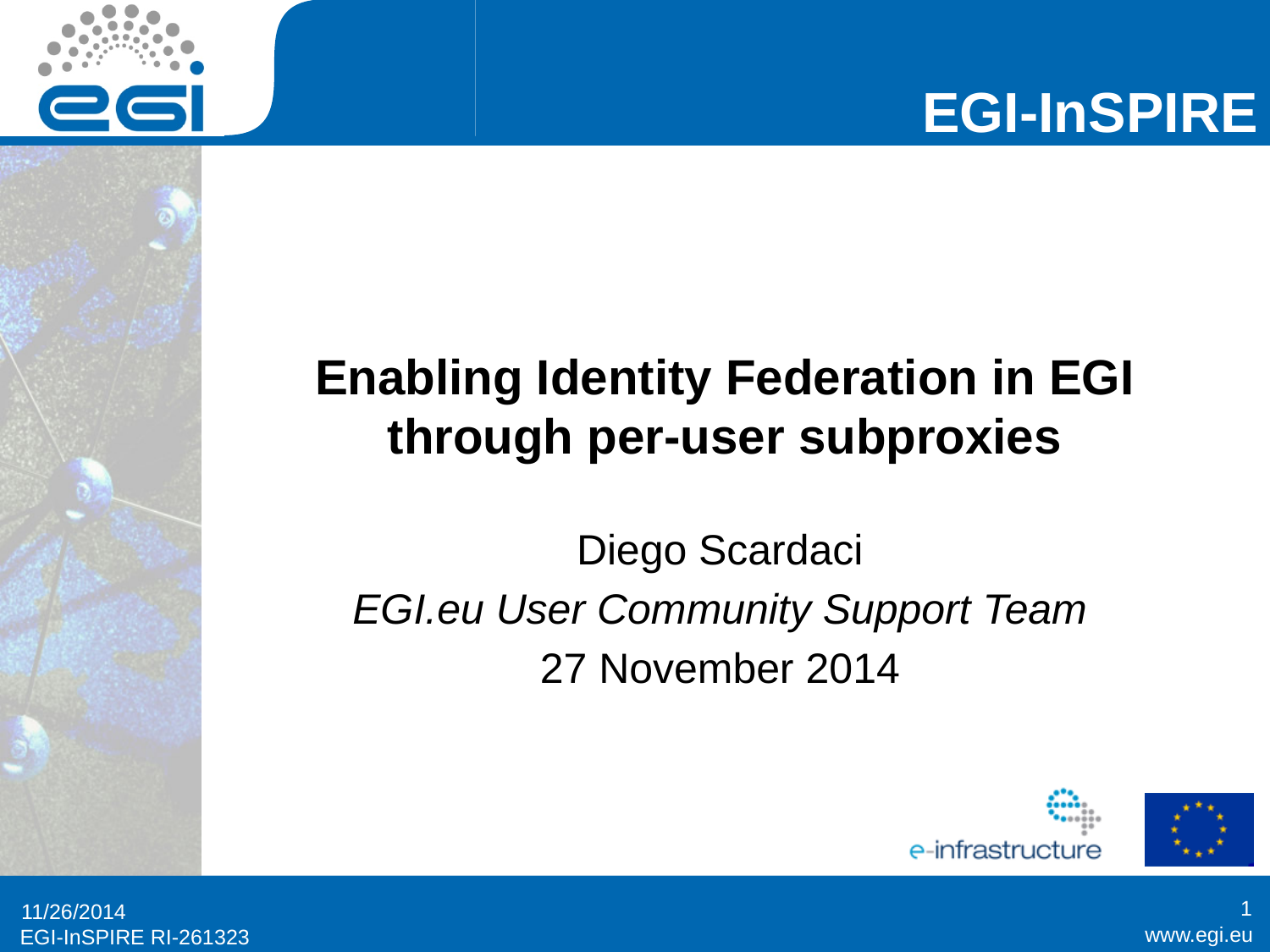

# Enabling Identity Federation in EGI through per-user subproxies
Diego Scardaci
EGI.eu User Community Support Team
27 November 2014

1
11/26/2014